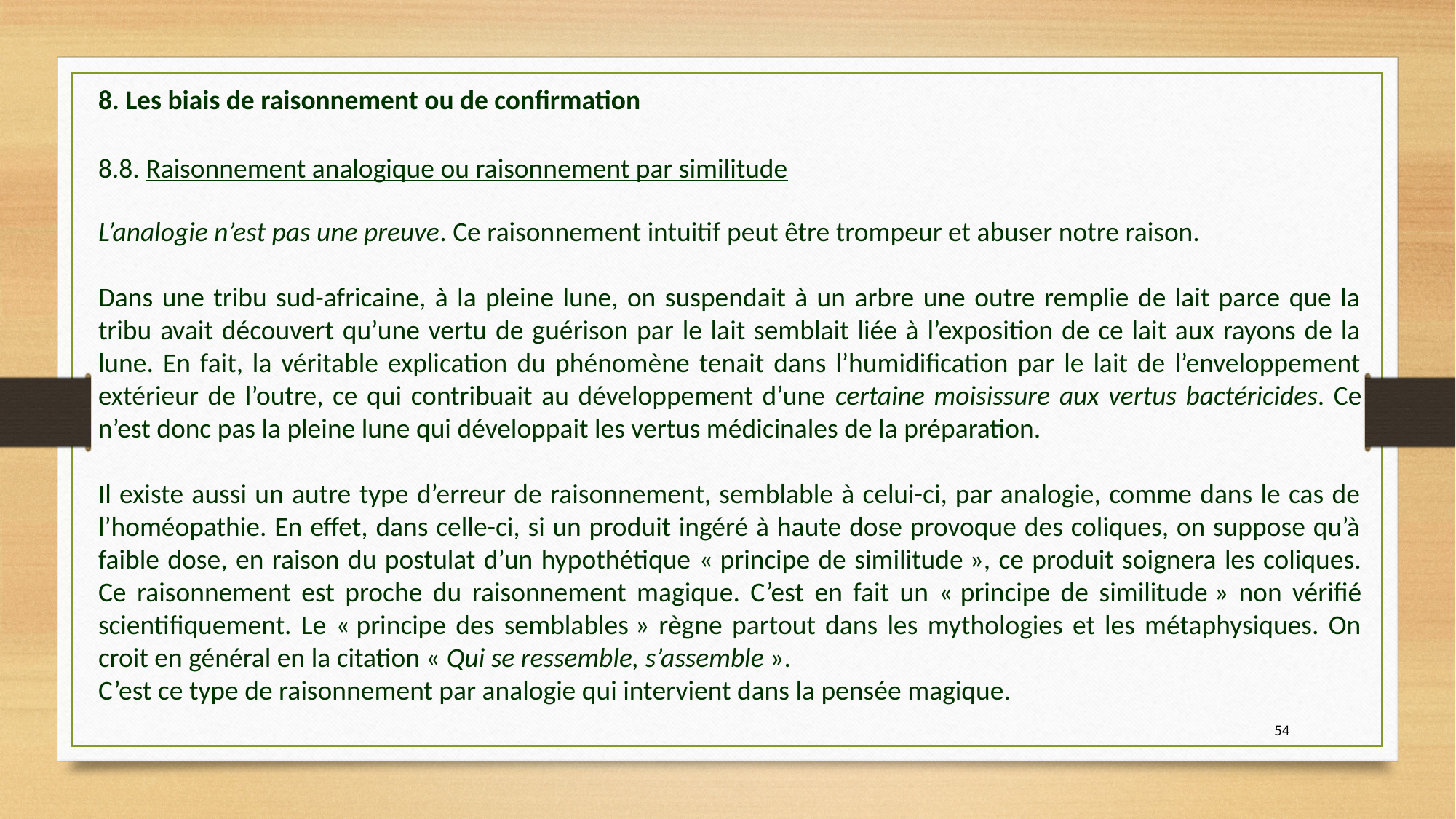

8. Les biais de raisonnement ou de confirmation
8.8. Raisonnement analogique ou raisonnement par similitude

L’analogie n’est pas une preuve. Ce raisonnement intuitif peut être trompeur et abuser notre raison.

Dans une tribu sud-africaine, à la pleine lune, on suspendait à un arbre une outre remplie de lait parce que la tribu avait découvert qu’une vertu de guérison par le lait semblait liée à l’exposition de ce lait aux rayons de la lune. En fait, la véritable explication du phénomène tenait dans l’humidification par le lait de l’enveloppement extérieur de l’outre, ce qui contribuait au développement d’une certaine moisissure aux vertus bactéricides. Ce n’est donc pas la pleine lune qui développait les vertus médicinales de la préparation.

Il existe aussi un autre type d’erreur de raisonnement, semblable à celui-ci, par analogie, comme dans le cas de l’homéopathie. En effet, dans celle-ci, si un produit ingéré à haute dose provoque des coliques, on suppose qu’à faible dose, en raison du postulat d’un hypothétique « principe de similitude », ce produit soignera les coliques. Ce raisonnement est proche du raisonnement magique. C’est en fait un « principe de similitude » non vérifié scientifiquement. Le « principe des semblables » règne partout dans les mythologies et les métaphysiques. On croit en général en la citation « Qui se ressemble, s’assemble ».
C’est ce type de raisonnement par analogie qui intervient dans la pensée magique.
54